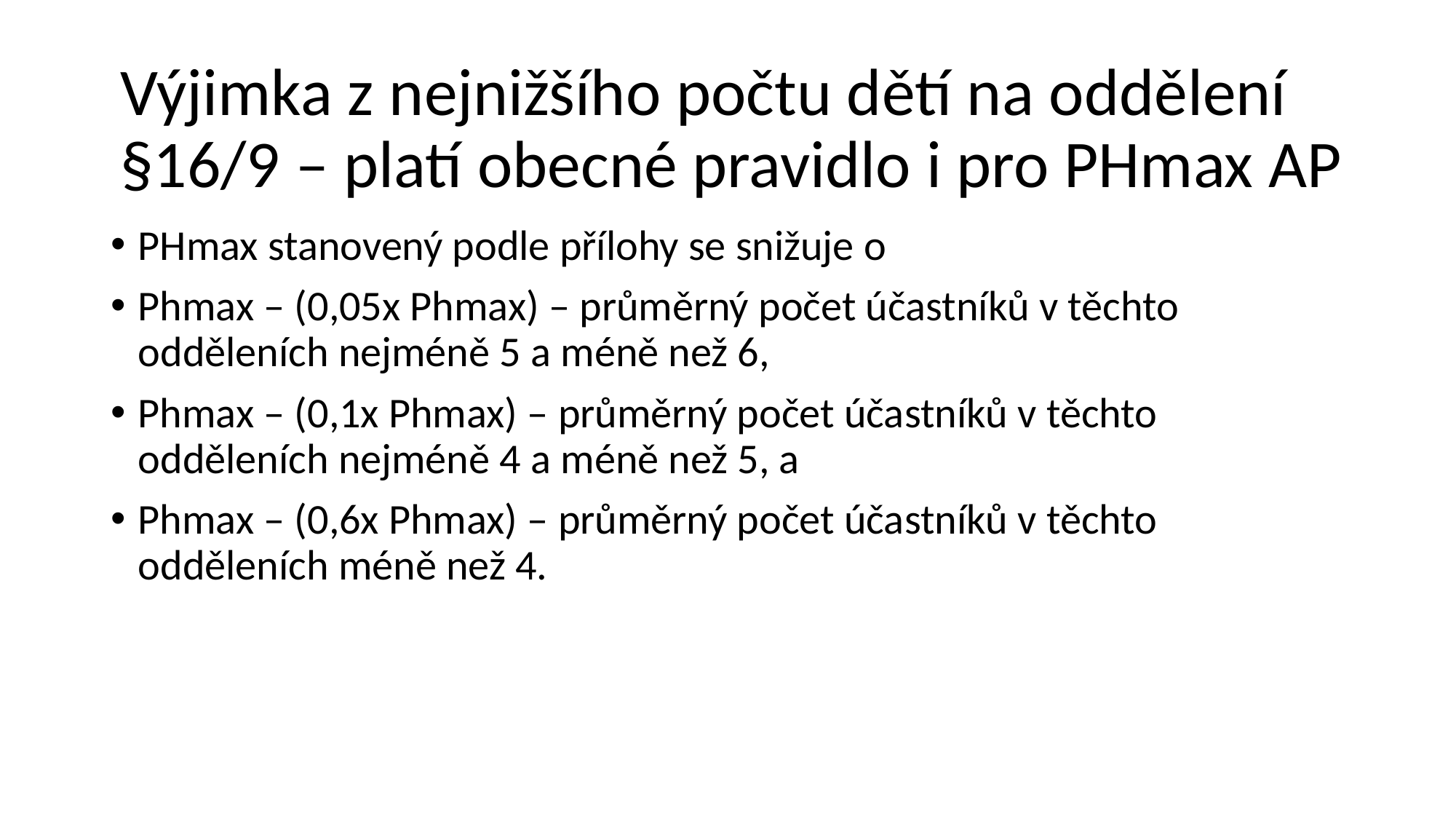

# Výjimka z nejnižšího počtu dětí na oddělení  §16/9 – platí obecné pravidlo i pro PHmax AP
PHmax stanovený podle přílohy se snižuje o
Phmax – (0,05x Phmax) – průměrný počet účastníků v těchto odděleních nejméně 5 a méně než 6,
Phmax – (0,1x Phmax) – průměrný počet účastníků v těchto odděleních nejméně 4 a méně než 5, a
Phmax – (0,6x Phmax) – průměrný počet účastníků v těchto odděleních méně než 4.